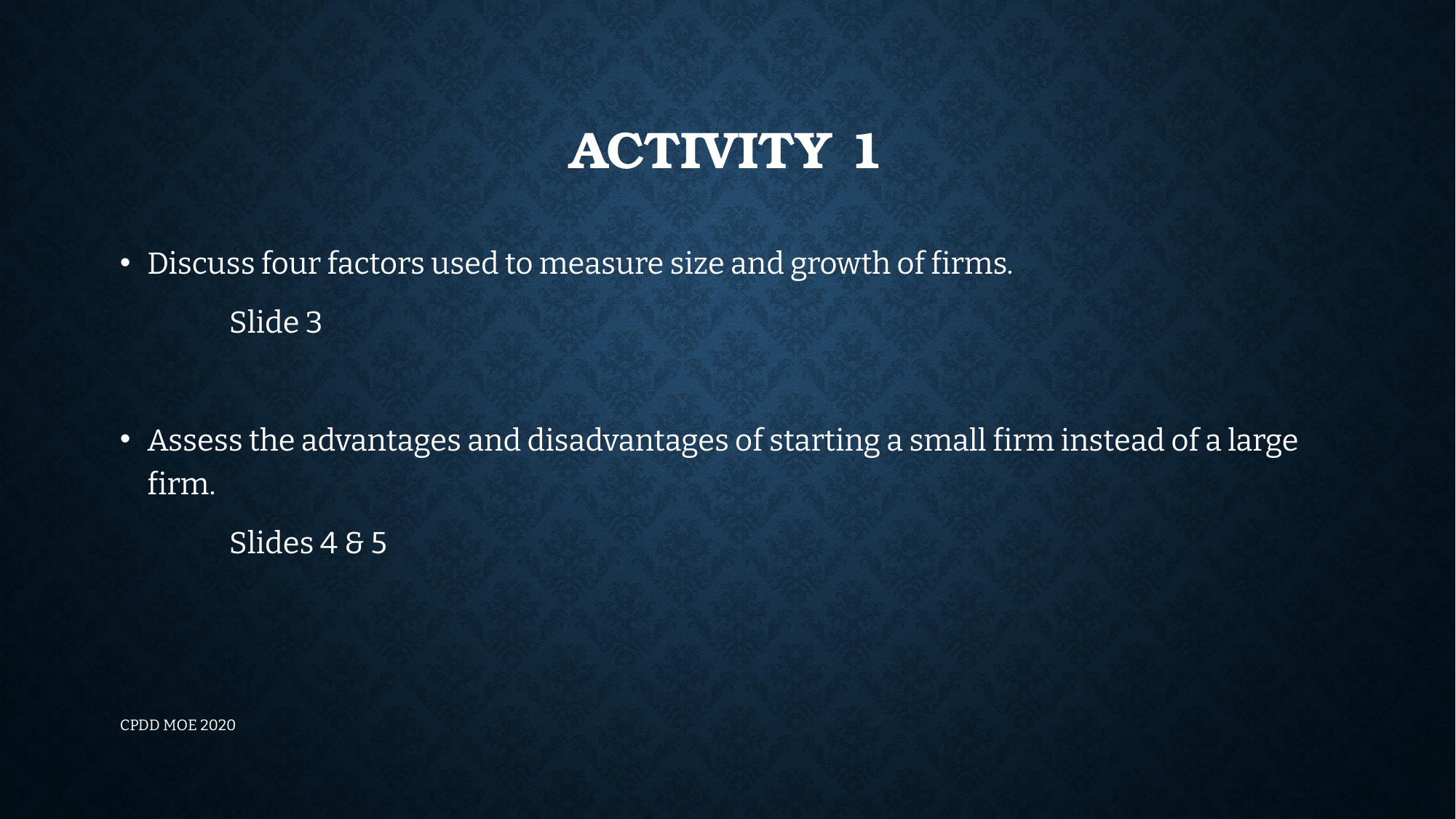

# Activity 1
Discuss four factors used to measure size and growth of firms.
	Slide 3

Assess the advantages and disadvantages of starting a small firm instead of a large firm.
	Slides 4 & 5
CPDD MOE 2020